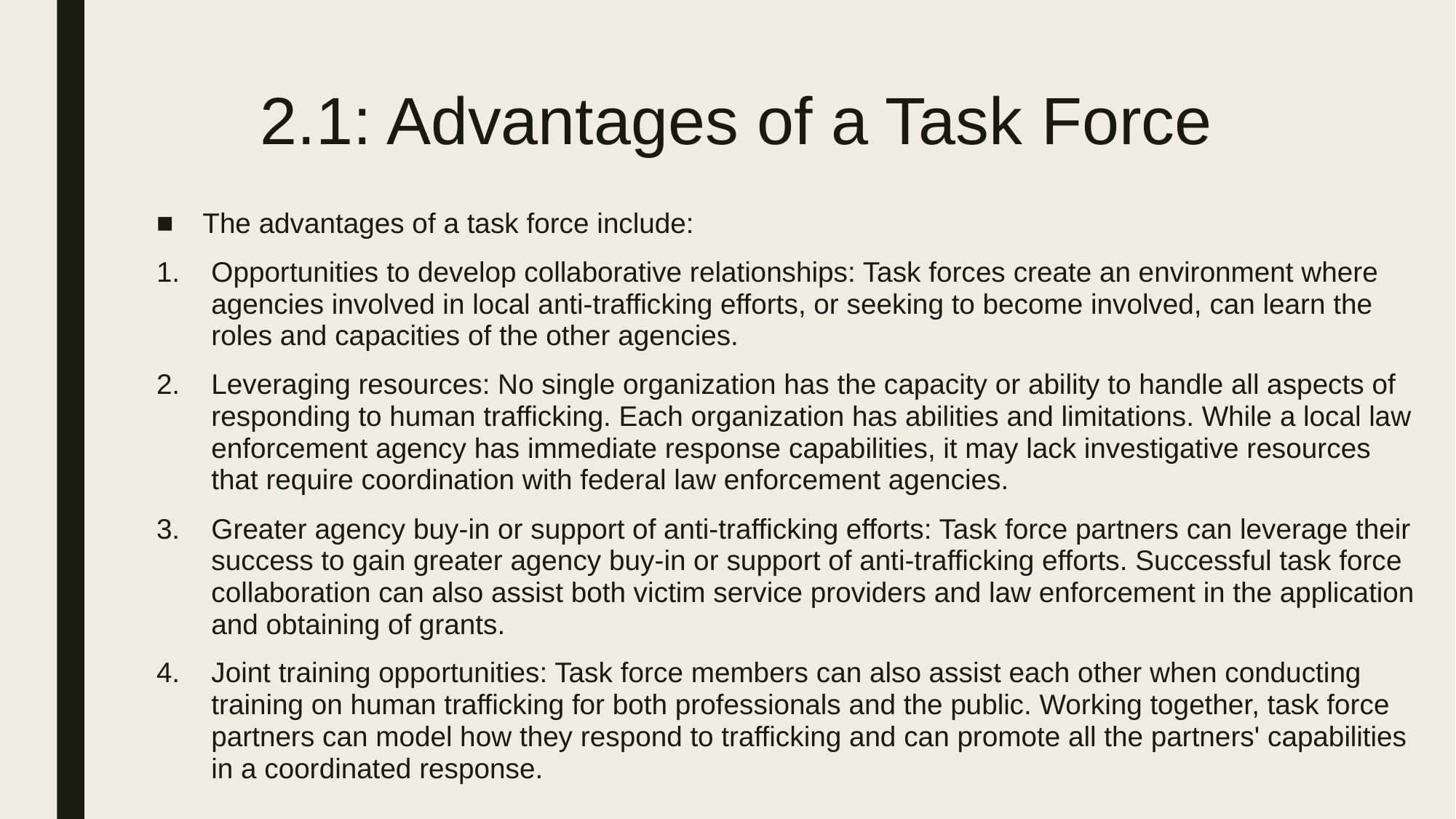

# 2.1: Advantages of a Task Force
The advantages of a task force include:
Opportunities to develop collaborative relationships: Task forces create an environment where agencies involved in local anti-trafficking efforts, or seeking to become involved, can learn the roles and capacities of the other agencies.
Leveraging resources: No single organization has the capacity or ability to handle all aspects of responding to human trafficking. Each organization has abilities and limitations. While a local law enforcement agency has immediate response capabilities, it may lack investigative resources that require coordination with federal law enforcement agencies.
Greater agency buy-in or support of anti-trafficking efforts: Task force partners can leverage their success to gain greater agency buy-in or support of anti-trafficking efforts. Successful task force collaboration can also assist both victim service providers and law enforcement in the application and obtaining of grants.
Joint training opportunities: Task force members can also assist each other when conducting training on human trafficking for both professionals and the public. Working together, task force partners can model how they respond to trafficking and can promote all the partners' capabilities in a coordinated response.